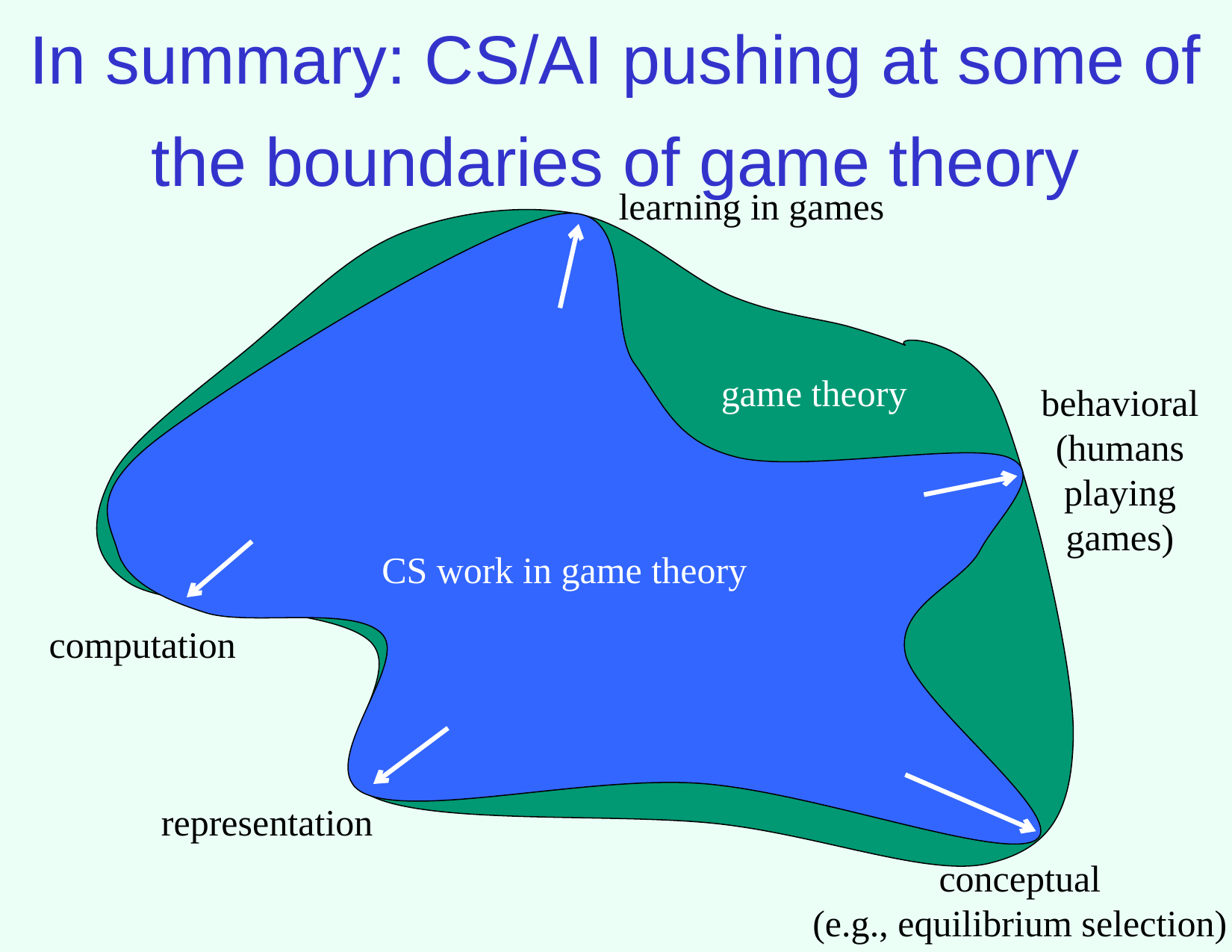

# In summary: CS/AI pushing at some of the boundaries of game theory
learning in games

game theory
behavioral (humans playing games)
CS work in game theory
computation
representation
conceptual
(e.g., equilibrium selection)